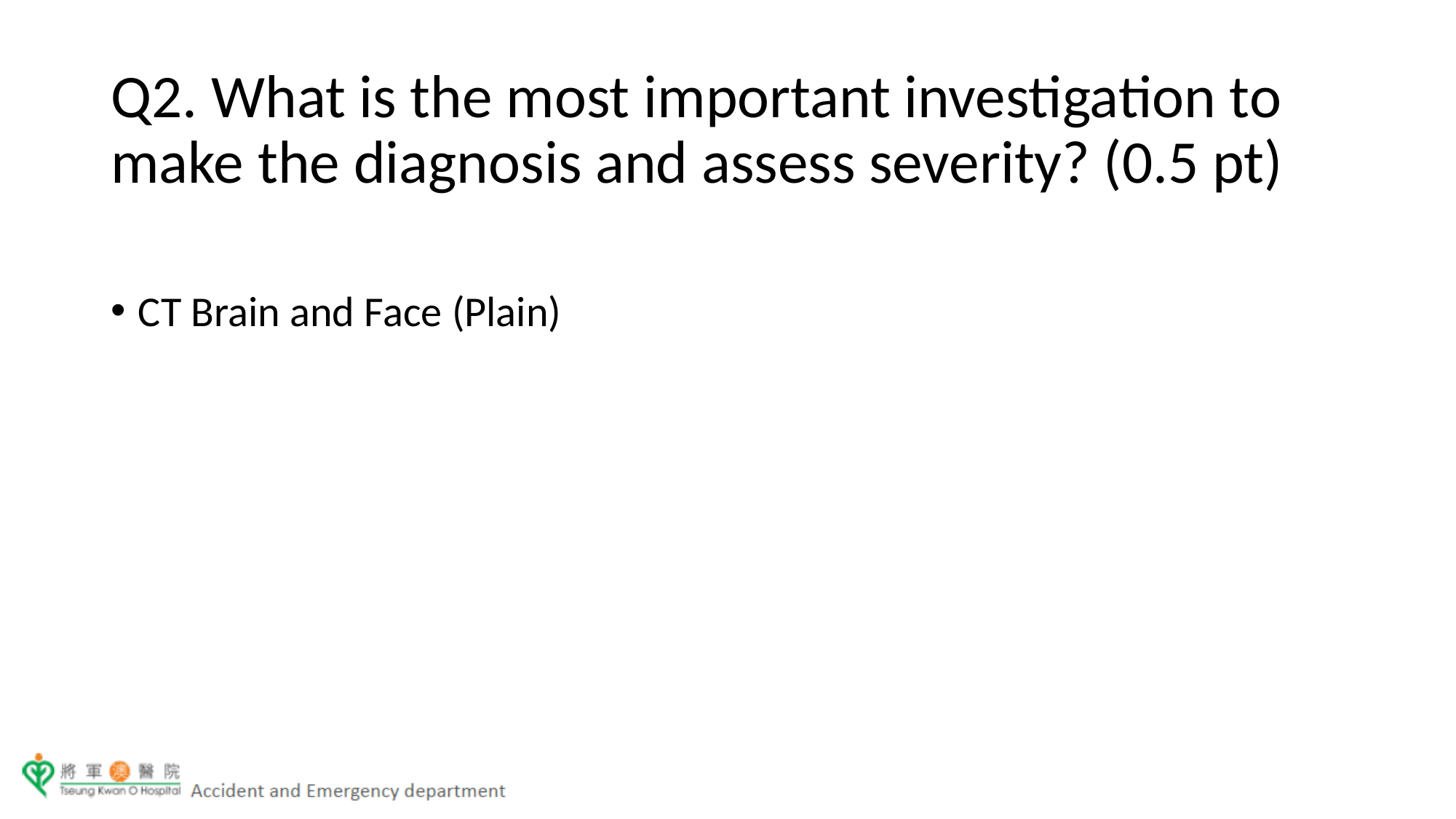

Q2. What is the most important investigation to make the diagnosis and assess severity? (0.5 pt)

CT Brain and Face (Plain)